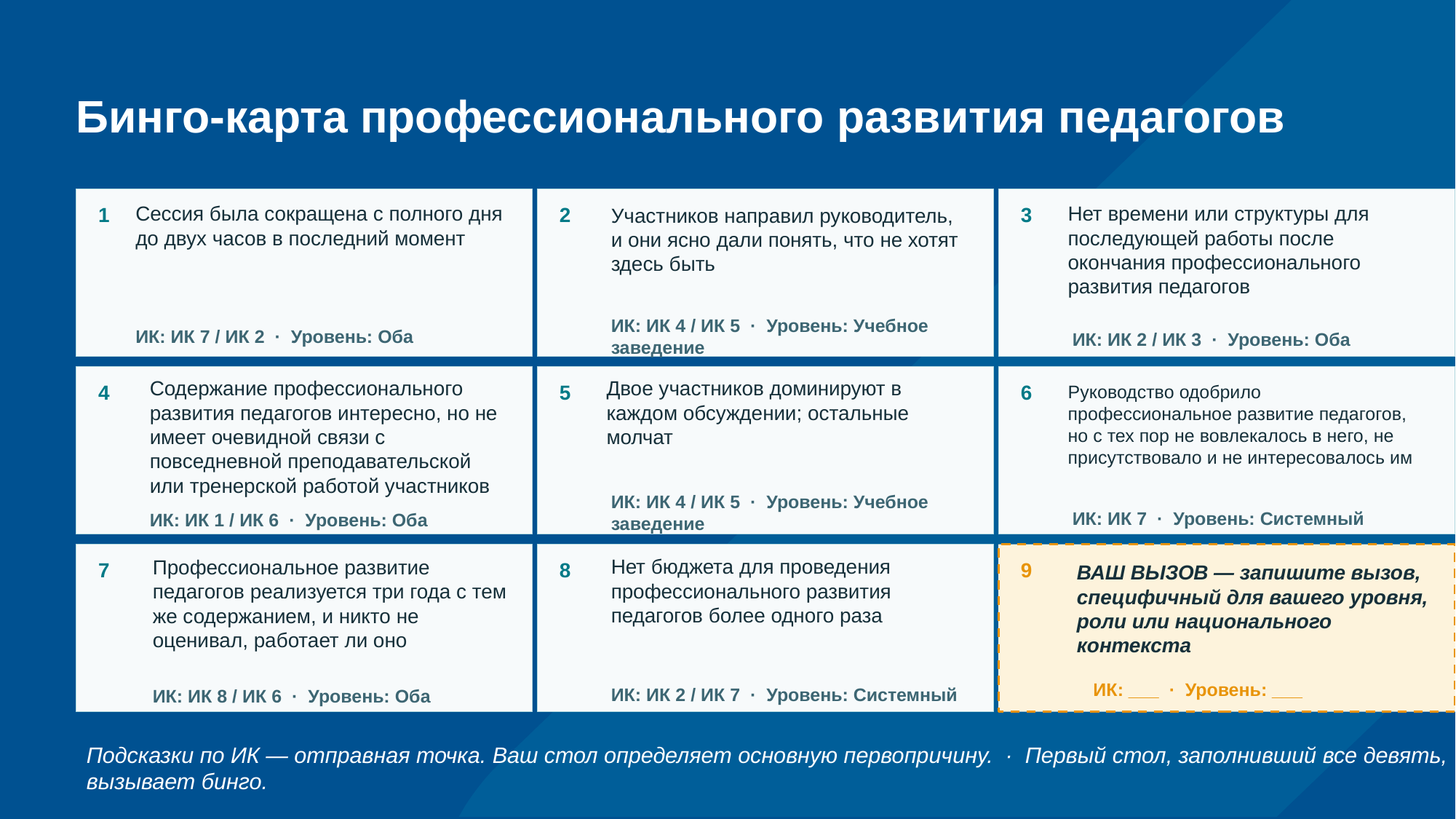

# Бинго-карта профессионального развития педагогов

Сессия была сокращена с полного дня до двух часов в последний момент
Нет времени или структуры для последующей работы после окончания профессионального развития педагогов
1
2
3
Участников направил руководитель, и они ясно дали понять, что не хотят здесь быть
ИК: ИК 7 / ИК 2  ·  Уровень: Оба
ИК: ИК 4 / ИК 5  ·  Уровень: Учебное заведение
ИК: ИК 2 / ИК 3  ·  Уровень: Оба

Содержание профессионального развития педагогов интересно, но не имеет очевидной связи с повседневной преподавательской или тренерской работой участников
Двое участников доминируют в каждом обсуждении; остальные молчат
4
5
6
Руководство одобрило профессиональное развитие педагогов, но с тех пор не вовлекалось в него, не присутствовало и не интересовалось им
ИК: ИК 4 / ИК 5  ·  Уровень: Учебное заведение
ИК: ИК 7  ·  Уровень: Системный
ИК: ИК 1 / ИК 6  ·  Уровень: Оба

Нет бюджета для проведения профессионального развития педагогов более одного раза
Профессиональное развитие педагогов реализуется три года с тем же содержанием, и никто не оценивал, работает ли оно
7
8
9
ВАШ ВЫЗОВ — запишите вызов, специфичный для вашего уровня, роли или национального контекста
ИК: ___  ·  Уровень: ___
ИК: ИК 2 / ИК 7  ·  Уровень: Системный
ИК: ИК 8 / ИК 6  ·  Уровень: Оба
Подсказки по ИК — отправная точка. Ваш стол определяет основную первопричину.  ·  Первый стол, заполнивший все девять, вызывает бинго.